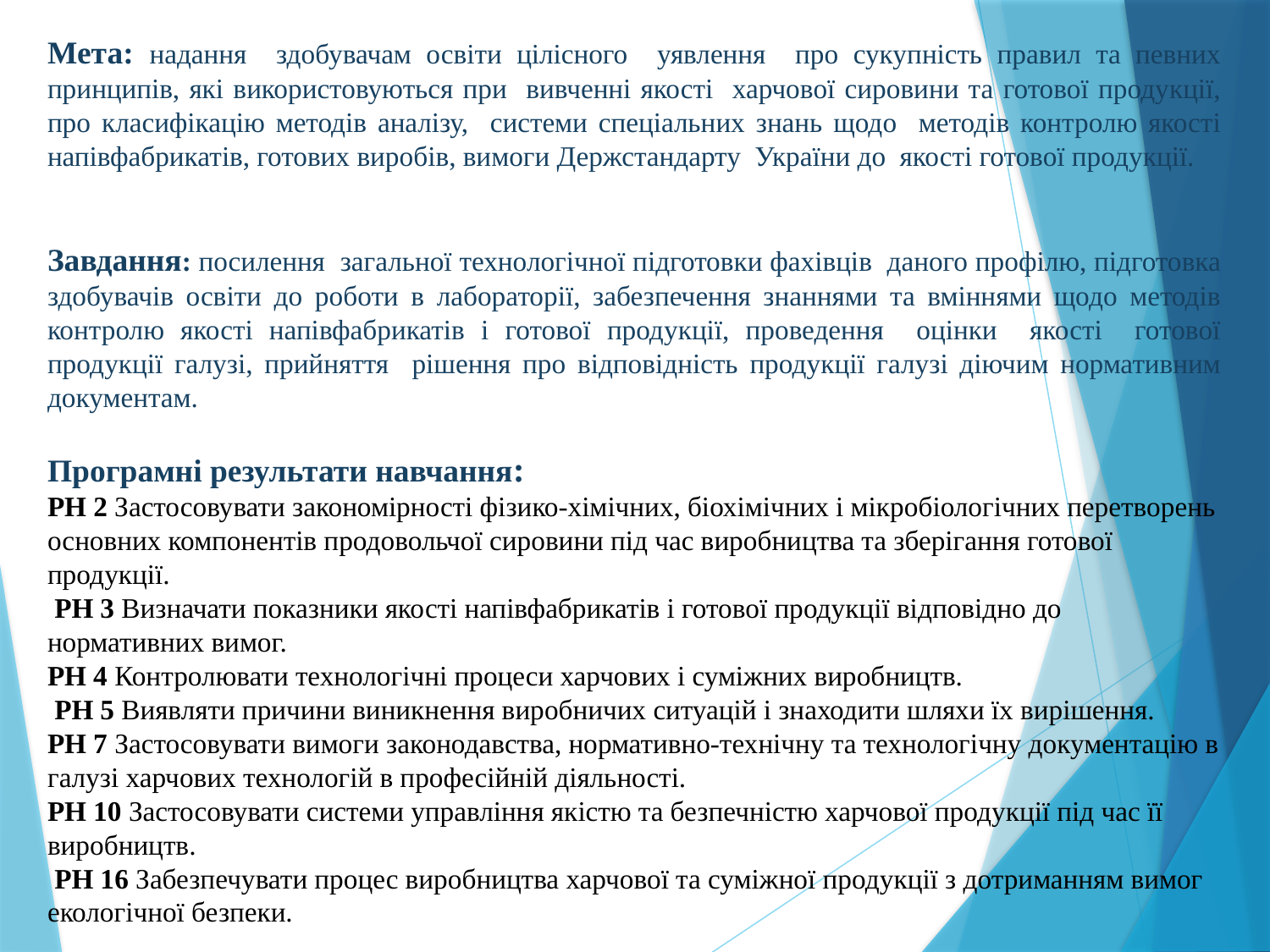

Мета: надання  здобувачам освіти цілісного  уявлення  про сукупність правил та певних принципів, які використовуються при  вивченні якості  харчової сировини та готової продукції, про класифікацію методів аналізу,  системи спеціальних знань щодо  методів контролю якості напівфабрикатів, готових виробів, вимоги Держстандарту  України до  якості готової продукції.

Завдання: посилення  загальної технологічної підготовки фахівців  даного профілю, підготовка здобувачів освіти до роботи в лабораторії, забезпечення знаннями та вміннями щодо методів контролю якості напівфабрикатів і готової продукції, проведення  оцінки  якості  готової продукції галузі, прийняття  рішення про відповідність продукції галузі діючим нормативним документам.

Програмні результати навчання:
РН 2 Застосовувати закономірності фізико-хімічних, біохімічних і мікробіологічних перетворень основних компонентів продовольчої сировини під час виробництва та зберігання готової продукції.
 РН 3 Визначати показники якості напівфабрикатів і готової продукції відповідно до нормативних вимог.
РН 4 Контролювати технологічні процеси харчових і суміжних виробництв.
 РН 5 Виявляти причини виникнення виробничих ситуацій і знаходити шляхи їх вирішення.
РН 7 Застосовувати вимоги законодавства, нормативно-технічну та технологічну документацію в галузі харчових технологій в професійній діяльності.
РН 10 Застосовувати системи управління якістю та безпечністю харчової продукції під час її виробництв.
 РН 16 Забезпечувати процес виробництва харчової та суміжної продукції з дотриманням вимог екологічної безпеки.